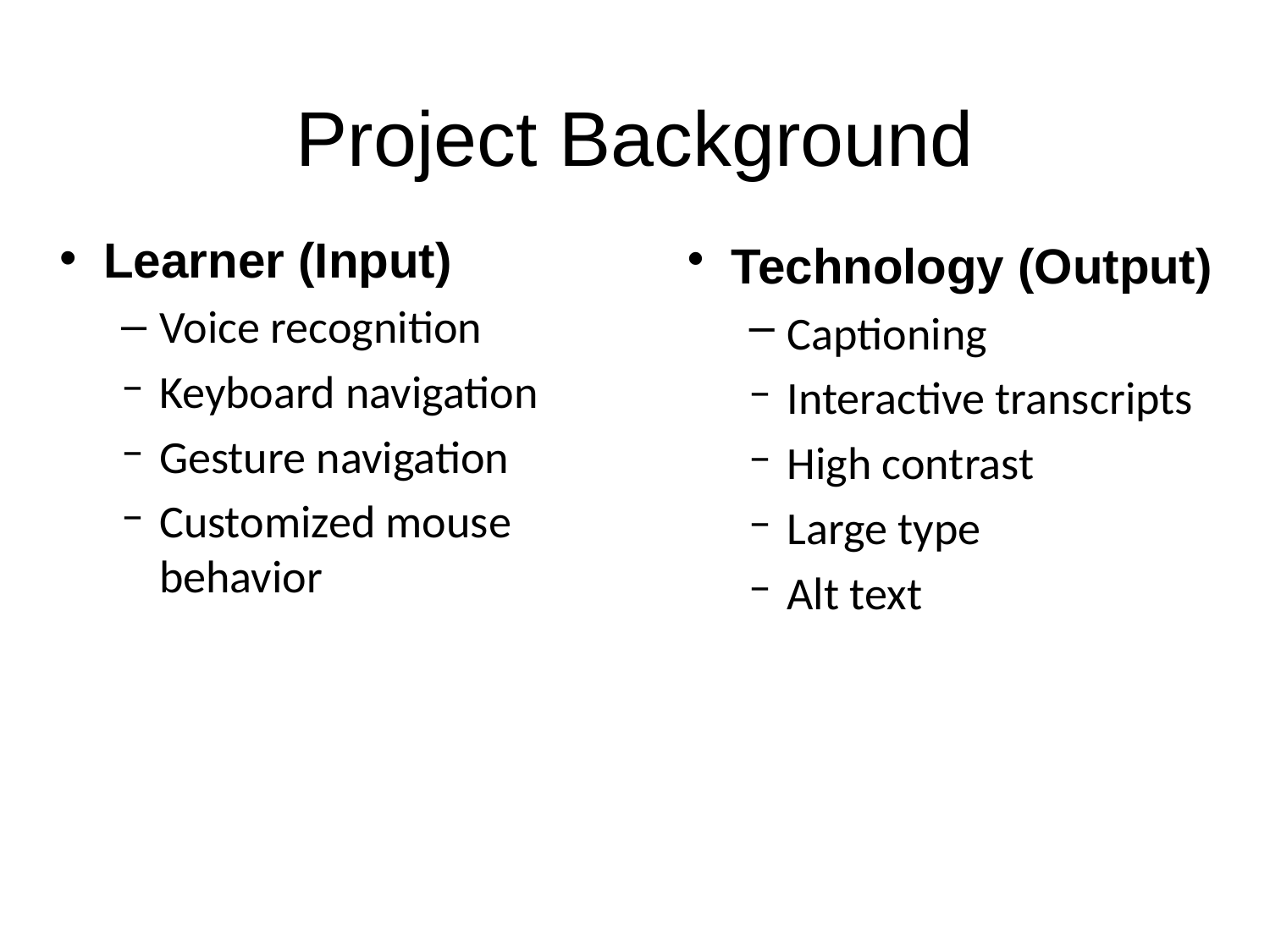

# Project Background
Learner (Input)
Voice recognition
Keyboard navigation
Gesture navigation
Customized mouse behavior
Technology (Output)
Captioning
Interactive transcripts
High contrast
Large type
Alt text